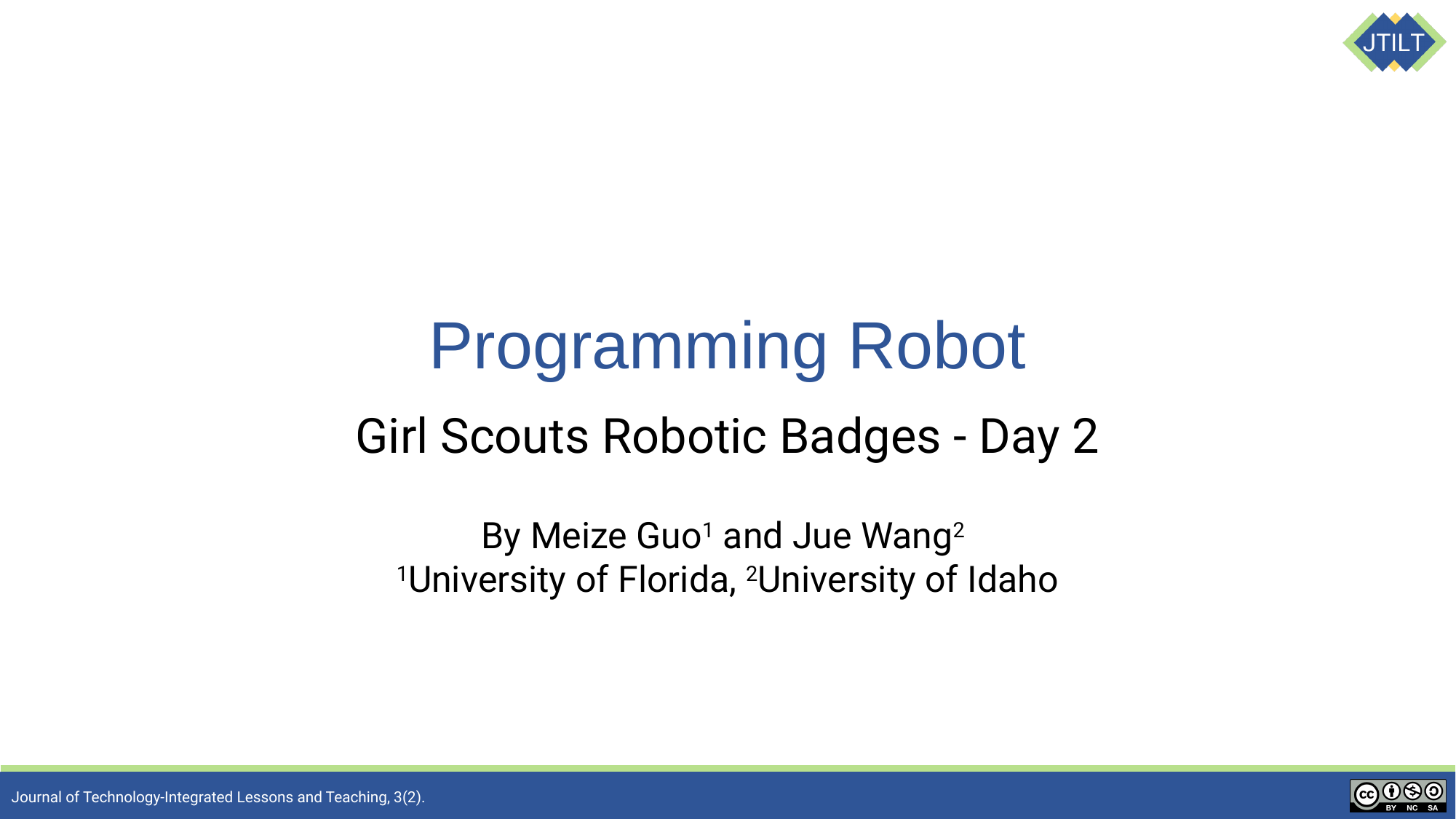

# Programming Robot
Girl Scouts Robotic Badges - Day 2
By Meize Guo1 and Jue Wang2
1University of Florida, 2University of Idaho